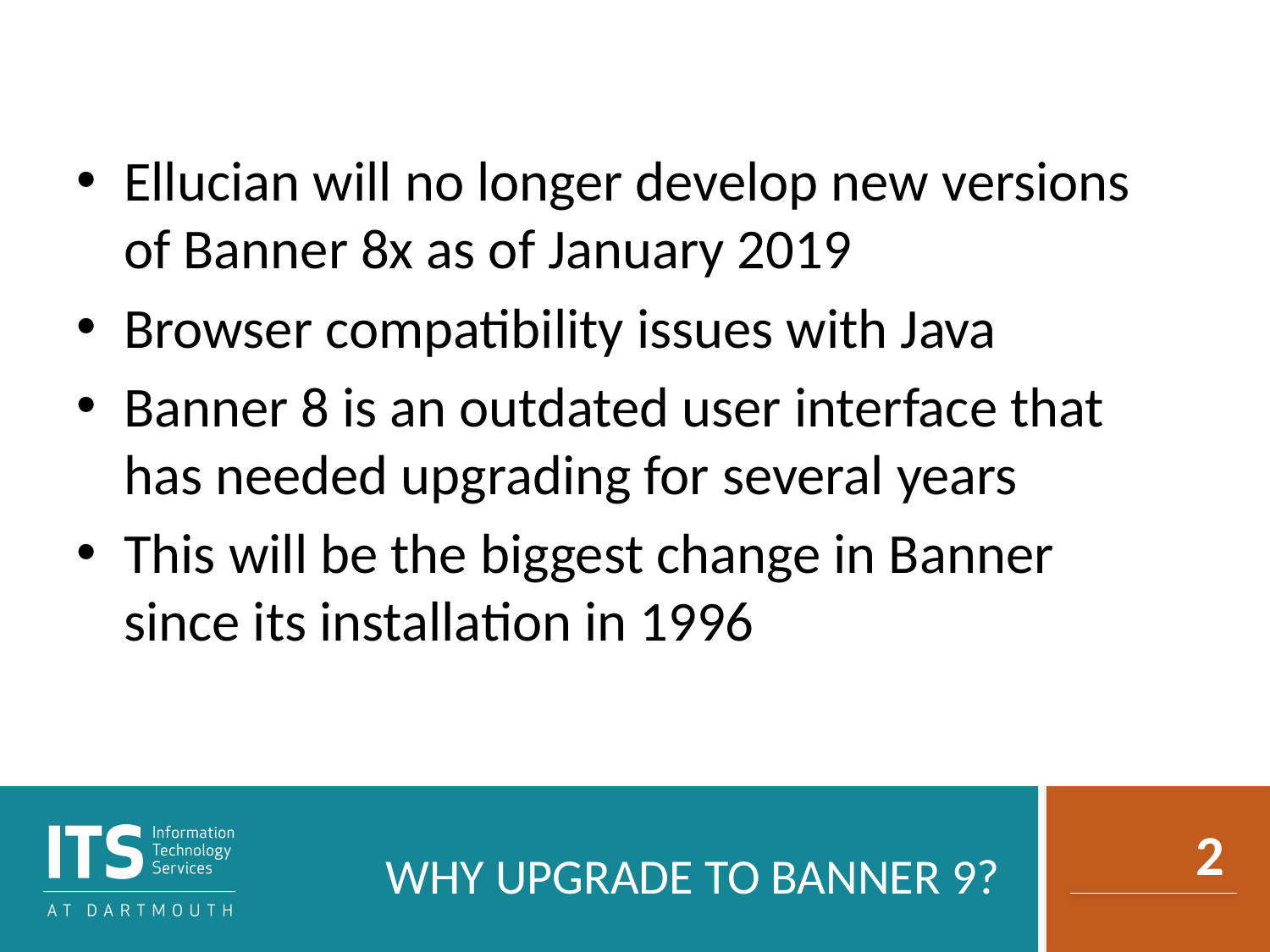

Ellucian will no longer develop new versions of Banner 8x as of January 2019
Browser compatibility issues with Java
Banner 8 is an outdated user interface that has needed upgrading for several years
This will be the biggest change in Banner since its installation in 1996
Why upgrade to banner 9?
2